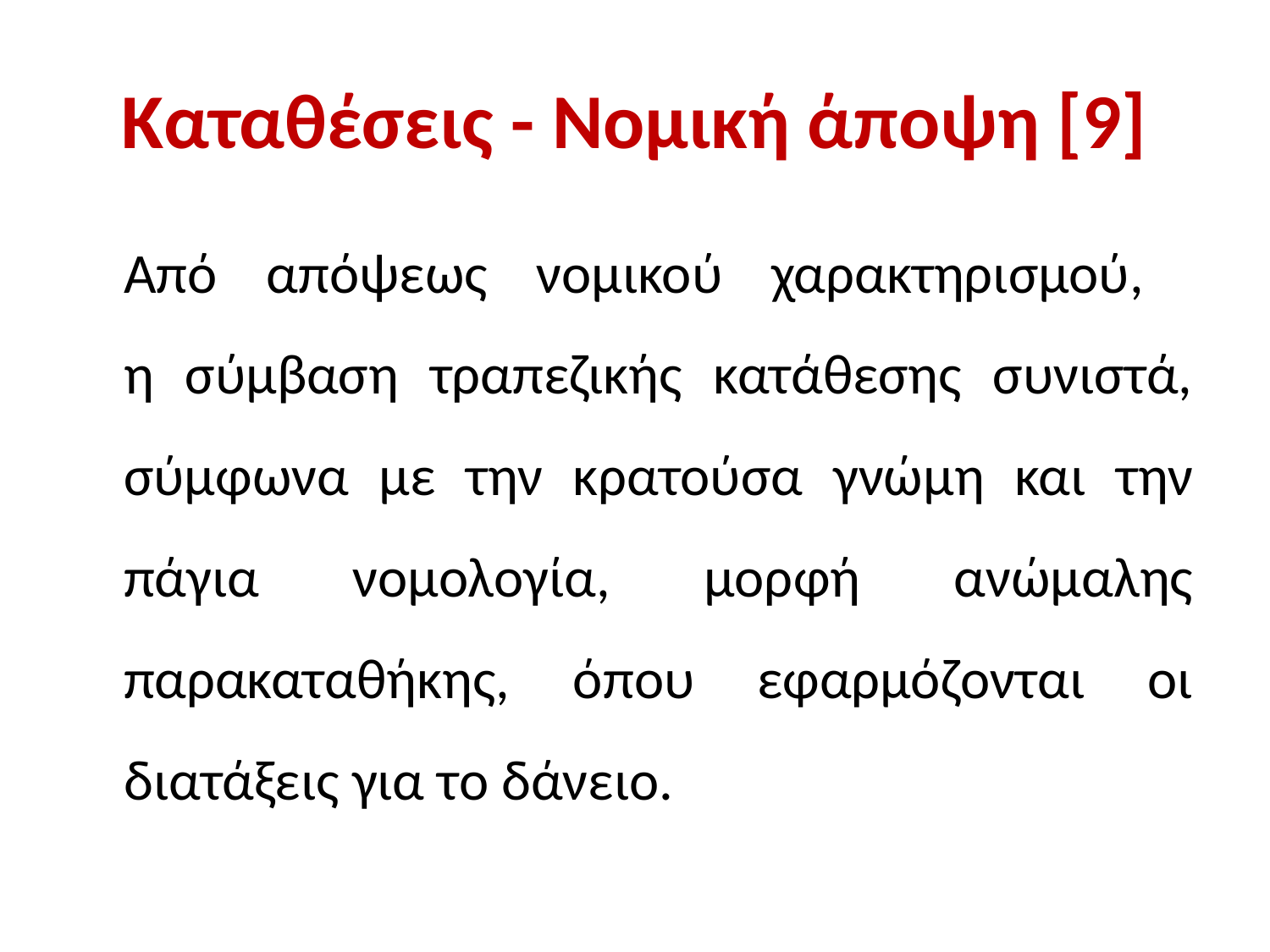

# Καταθέσεις - Νομική άποψη [9]
	Από απόψεως νομικού χαρακτηρισμού,
η σύμβαση τραπεζικής κατάθεσης συνιστά, σύμφωνα με την κρατούσα γνώμη και την πάγια νομολογία, μορφή ανώμαλης παρακαταθήκης, όπου εφαρμόζονται οι διατάξεις για το δάνειο.